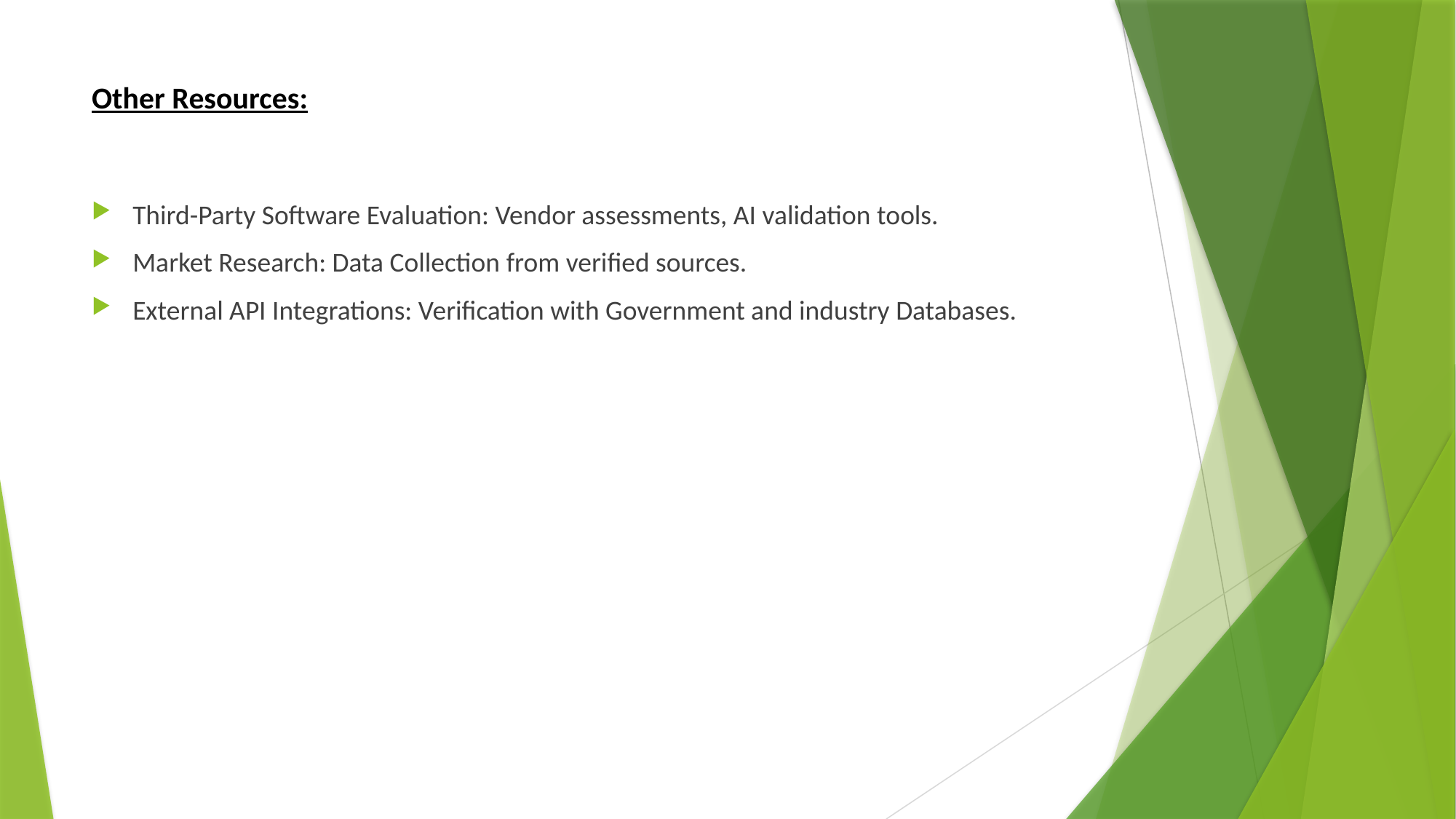

# Other Resources:
Third-Party Software Evaluation: Vendor assessments, AI validation tools.
Market Research: Data Collection from verified sources.
External API Integrations: Verification with Government and industry Databases.